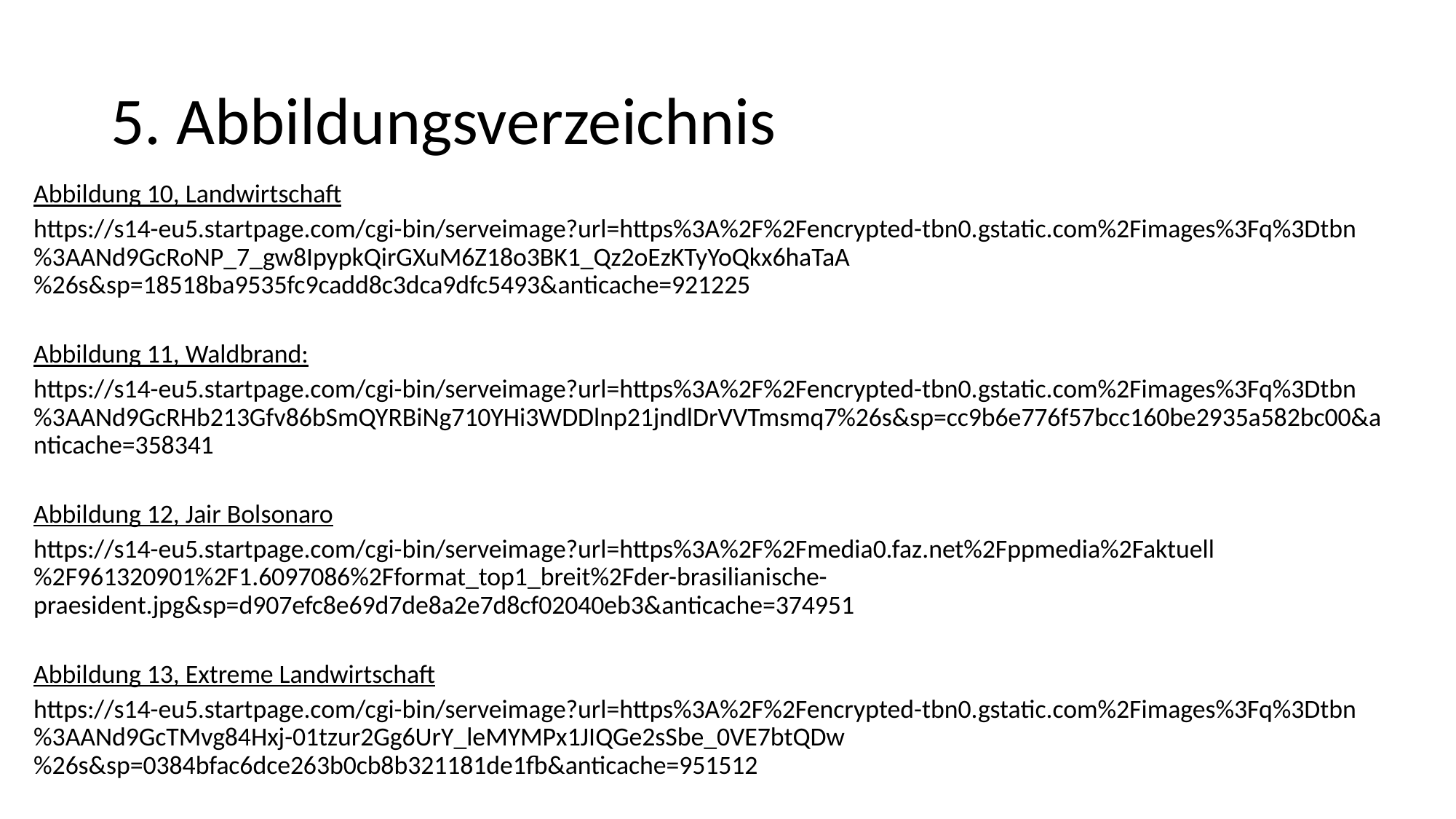

# 5. Abbildungsverzeichnis
Abbildung 10, Landwirtschaft
https://s14-eu5.startpage.com/cgi-bin/serveimage?url=https%3A%2F%2Fencrypted-tbn0.gstatic.com%2Fimages%3Fq%3Dtbn%3AANd9GcRoNP_7_gw8IpypkQirGXuM6Z18o3BK1_Qz2oEzKTyYoQkx6haTaA%26s&sp=18518ba9535fc9cadd8c3dca9dfc5493&anticache=921225

Abbildung 11, Waldbrand:
https://s14-eu5.startpage.com/cgi-bin/serveimage?url=https%3A%2F%2Fencrypted-tbn0.gstatic.com%2Fimages%3Fq%3Dtbn%3AANd9GcRHb213Gfv86bSmQYRBiNg710YHi3WDDlnp21jndlDrVVTmsmq7%26s&sp=cc9b6e776f57bcc160be2935a582bc00&anticache=358341

Abbildung 12, Jair Bolsonaro
https://s14-eu5.startpage.com/cgi-bin/serveimage?url=https%3A%2F%2Fmedia0.faz.net%2Fppmedia%2Faktuell%2F961320901%2F1.6097086%2Fformat_top1_breit%2Fder-brasilianische-praesident.jpg&sp=d907efc8e69d7de8a2e7d8cf02040eb3&anticache=374951

Abbildung 13, Extreme Landwirtschaft
https://s14-eu5.startpage.com/cgi-bin/serveimage?url=https%3A%2F%2Fencrypted-tbn0.gstatic.com%2Fimages%3Fq%3Dtbn%3AANd9GcTMvg84Hxj-01tzur2Gg6UrY_leMYMPx1JIQGe2sSbe_0VE7btQDw%26s&sp=0384bfac6dce263b0cb8b321181de1fb&anticache=951512